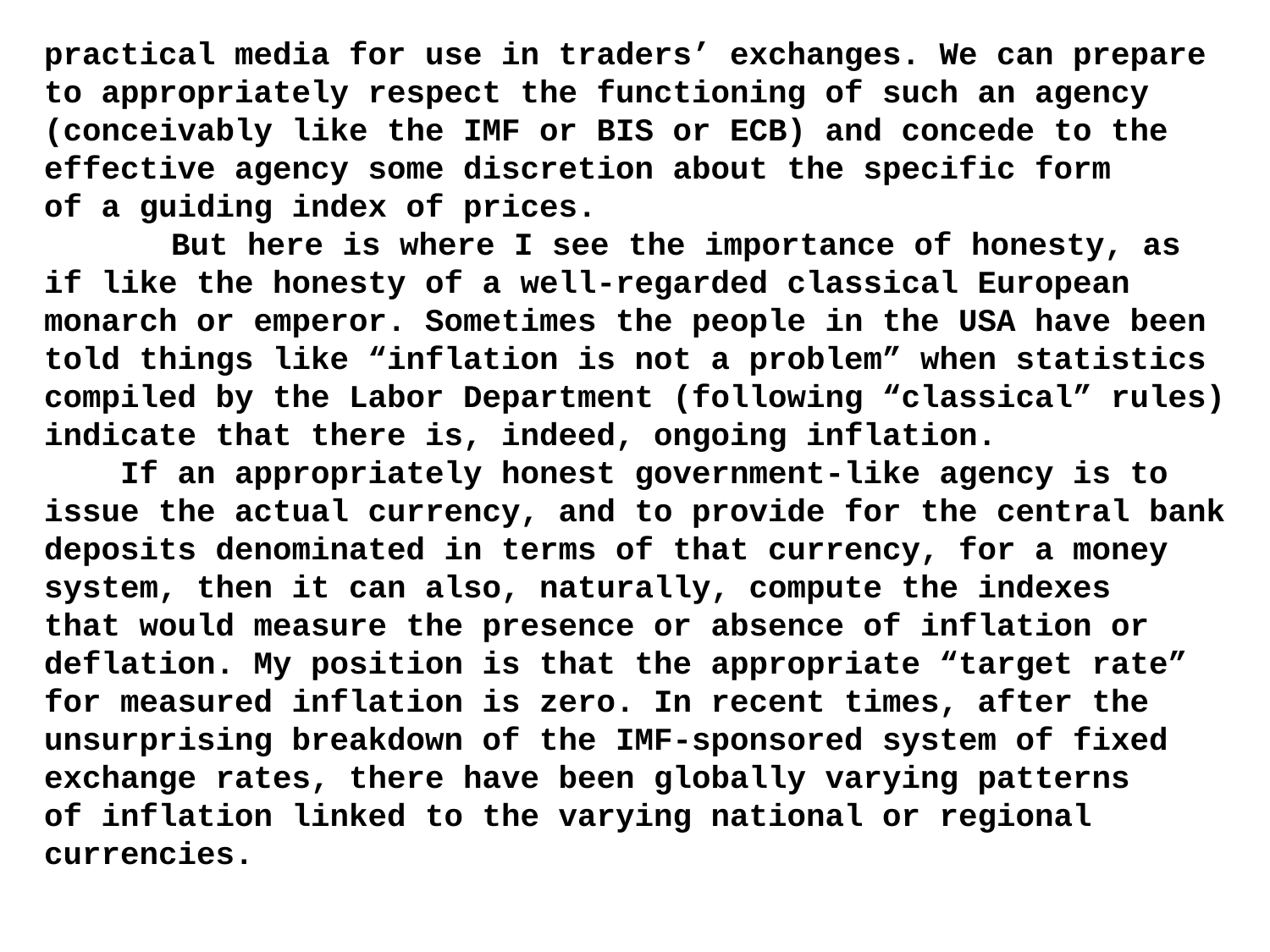

practical media for use in traders’ exchanges. We can prepare to appropriately respect the functioning of such an agency (conceivably like the IMF or BIS or ECB) and concede to the effective agency some discretion about the specific form     of a guiding index of prices.
	But here is where I see the importance of honesty, as if like the honesty of a well-regarded classical European monarch or emperor. Sometimes the people in the USA have been told things like “inflation is not a problem” when statistics compiled by the Labor Department (following “classical” rules) indicate that there is, indeed, ongoing inflation.
    If an appropriately honest government-like agency is to issue the actual currency, and to provide for the central bank deposits denominated in terms of that currency, for a money system, then it can also, naturally, compute the indexes   that would measure the presence or absence of inflation or deflation. My position is that the appropriate “target rate” for measured inflation is zero. In recent times, after the unsurprising breakdown of the IMF-sponsored system of fixed exchange rates, there have been globally varying patterns    of inflation linked to the varying national or regional currencies.